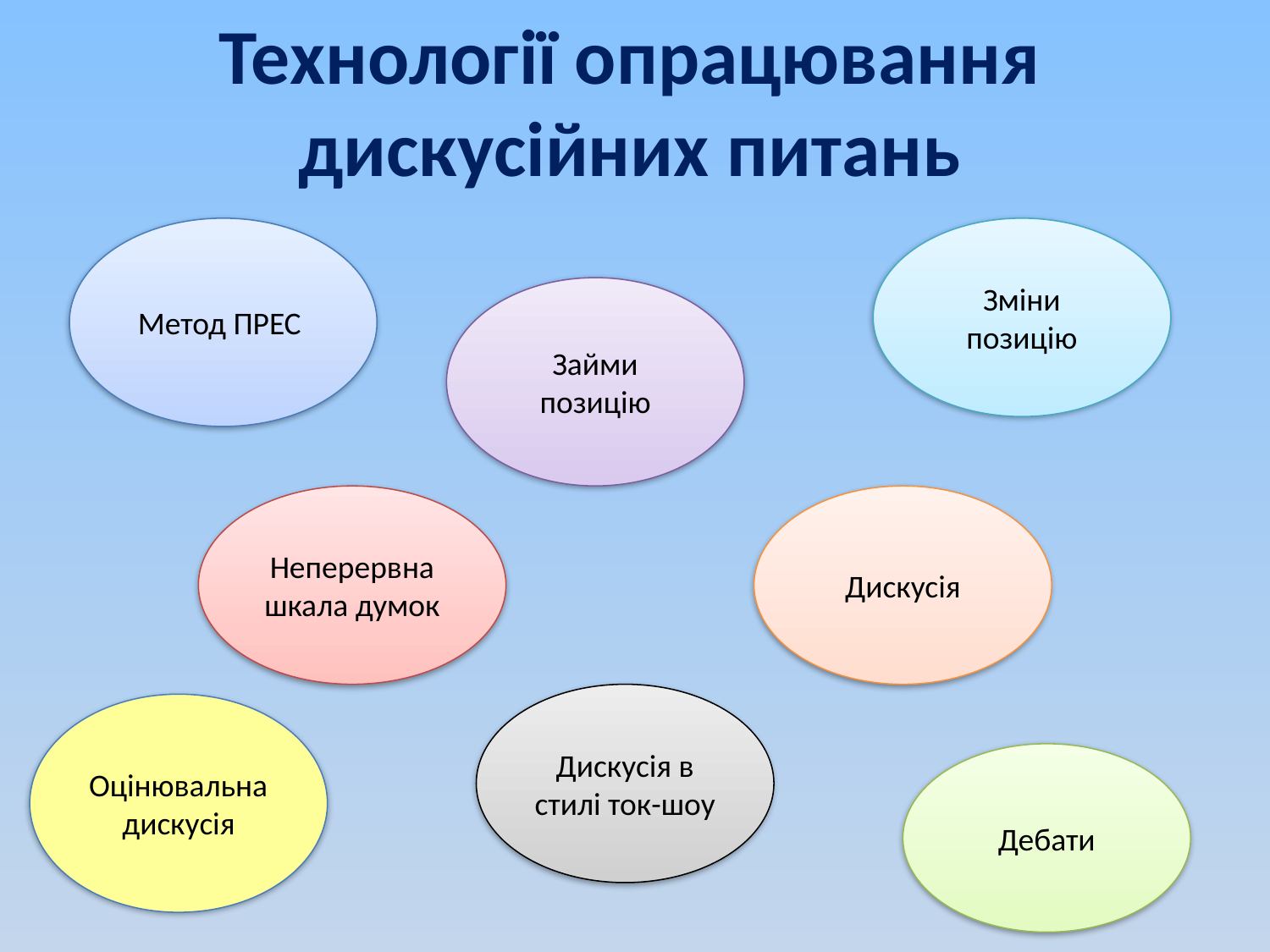

Технології опрацювання дискусійних питань
Метод ПРЕС
Зміни позицію
Займи позицію
Неперервна шкала думок
Дискусія
Дискусія в стилі ток-шоу
Оцінювальна дискусія
Дебати